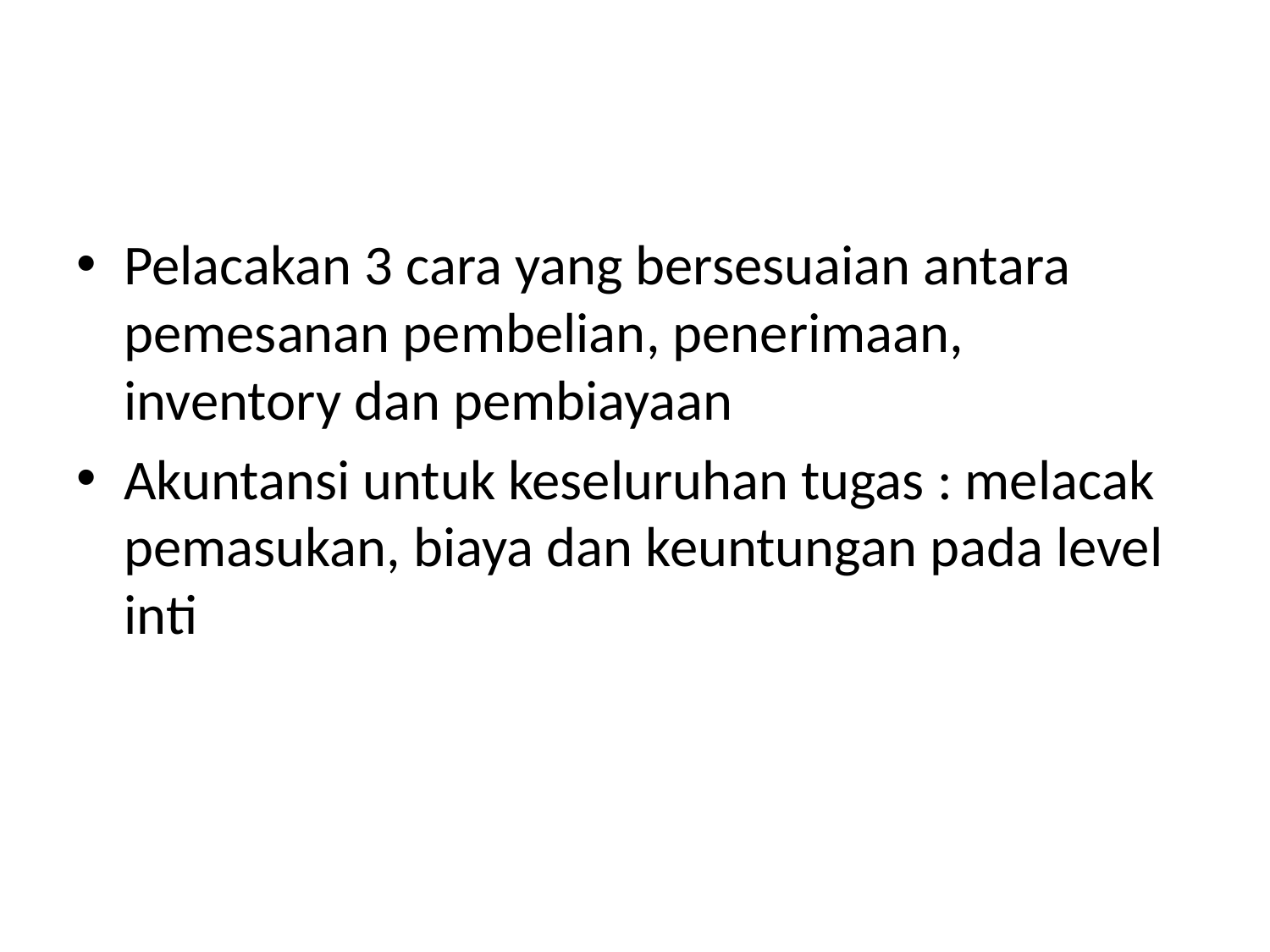

#
Pelacakan 3 cara yang bersesuaian antara pemesanan pembelian, penerimaan, inventory dan pembiayaan
Akuntansi untuk keseluruhan tugas : melacak pemasukan, biaya dan keuntungan pada level inti